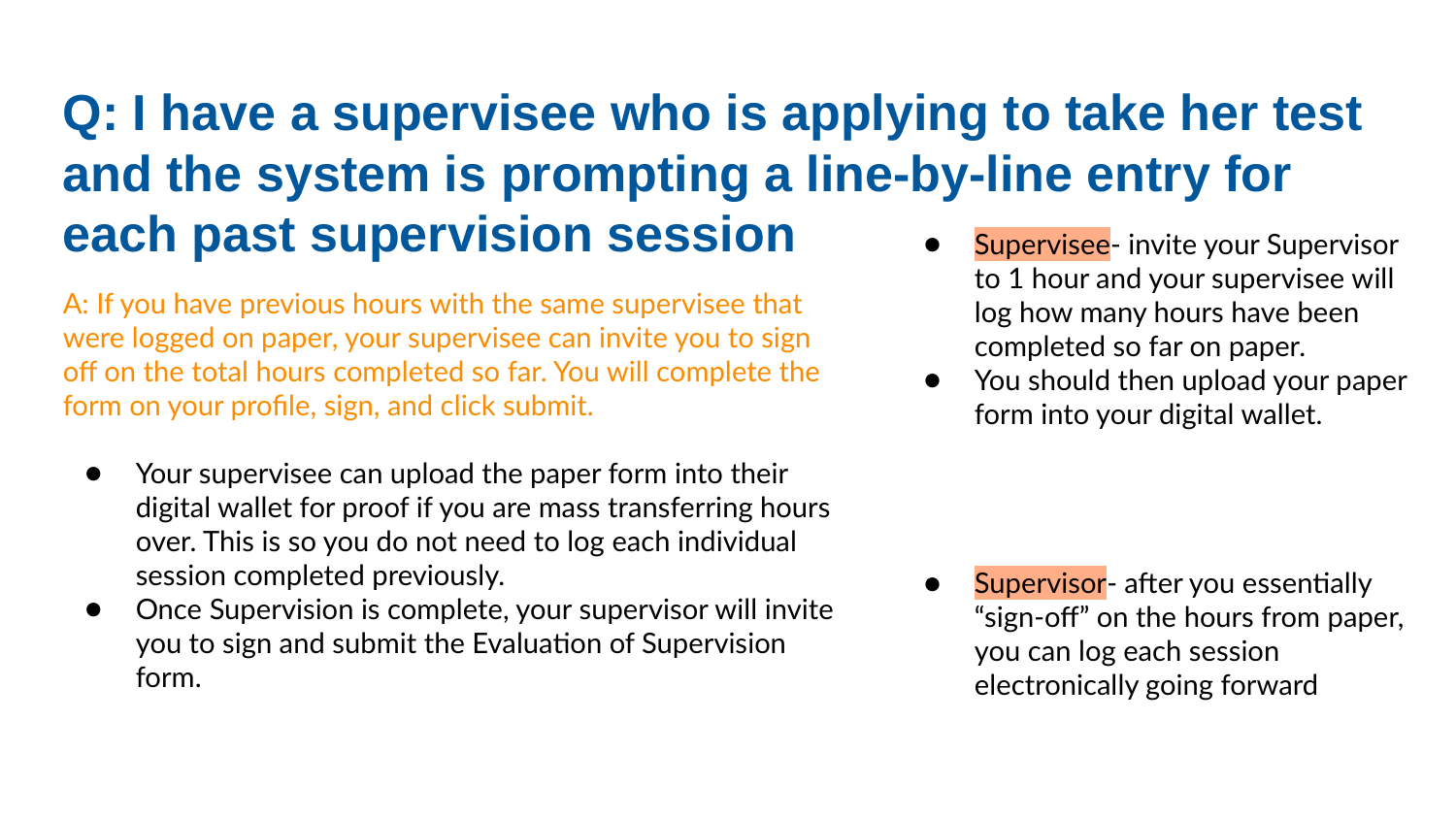

# Q: I have a supervisee who is applying to take her test and the system is prompting a line-by-line entry for each past supervision session
Supervisee- invite your Supervisor to 1 hour and your supervisee will log how many hours have been completed so far on paper.
You should then upload your paper form into your digital wallet.

Supervisor- after you essentially “sign-off” on the hours from paper, you can log each session electronically going forward
A: If you have previous hours with the same supervisee that were logged on paper, your supervisee can invite you to sign off on the total hours completed so far. You will complete the form on your profile, sign, and click submit.

Your supervisee can upload the paper form into their digital wallet for proof if you are mass transferring hours over. This is so you do not need to log each individual session completed previously.
Once Supervision is complete, your supervisor will invite you to sign and submit the Evaluation of Supervision form.